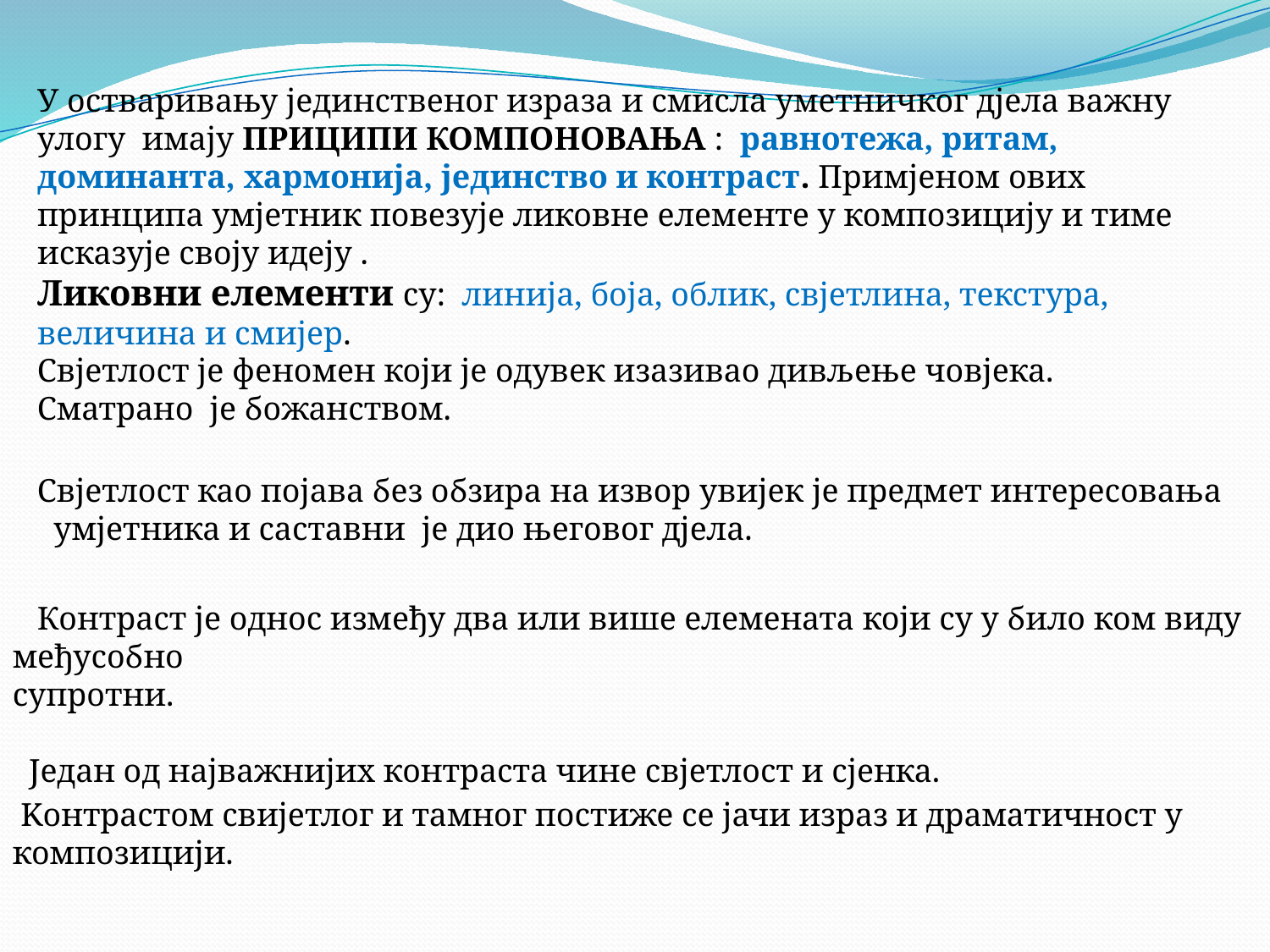

У остваривању јединственог израза и смисла уметничког дјела важну  улогу  имају ПРИЦИПИ КОМПОНОВАЊА :  равнотежа, ритам, доминанта, хармонија, јединство и контраст. Примјеном ових принципа умјетник повезује ликовне елементе у композицију и тиме исказује своју идеју .
Ликовни елементи су:  линија, боја, облик, свјетлина, текстура, величина и смијер.

   Свјетлост је феномен који је одувек изазивао дивљење човјека.
   Сматрано  је божанством.

   Свјетлост као појава без обзира на извор увијек је предмет интересовања       умјетника и саставни  је дио његовог дјела.

 Kонтрастом свијетлог и тамног постиже се јачи израз и драматичност у композицији.

   Контраст је однос између два или више елемената који су у било ком виду међусобно
супротни.

  Један од најважнијих контраста чине свјетлост и сјенка.